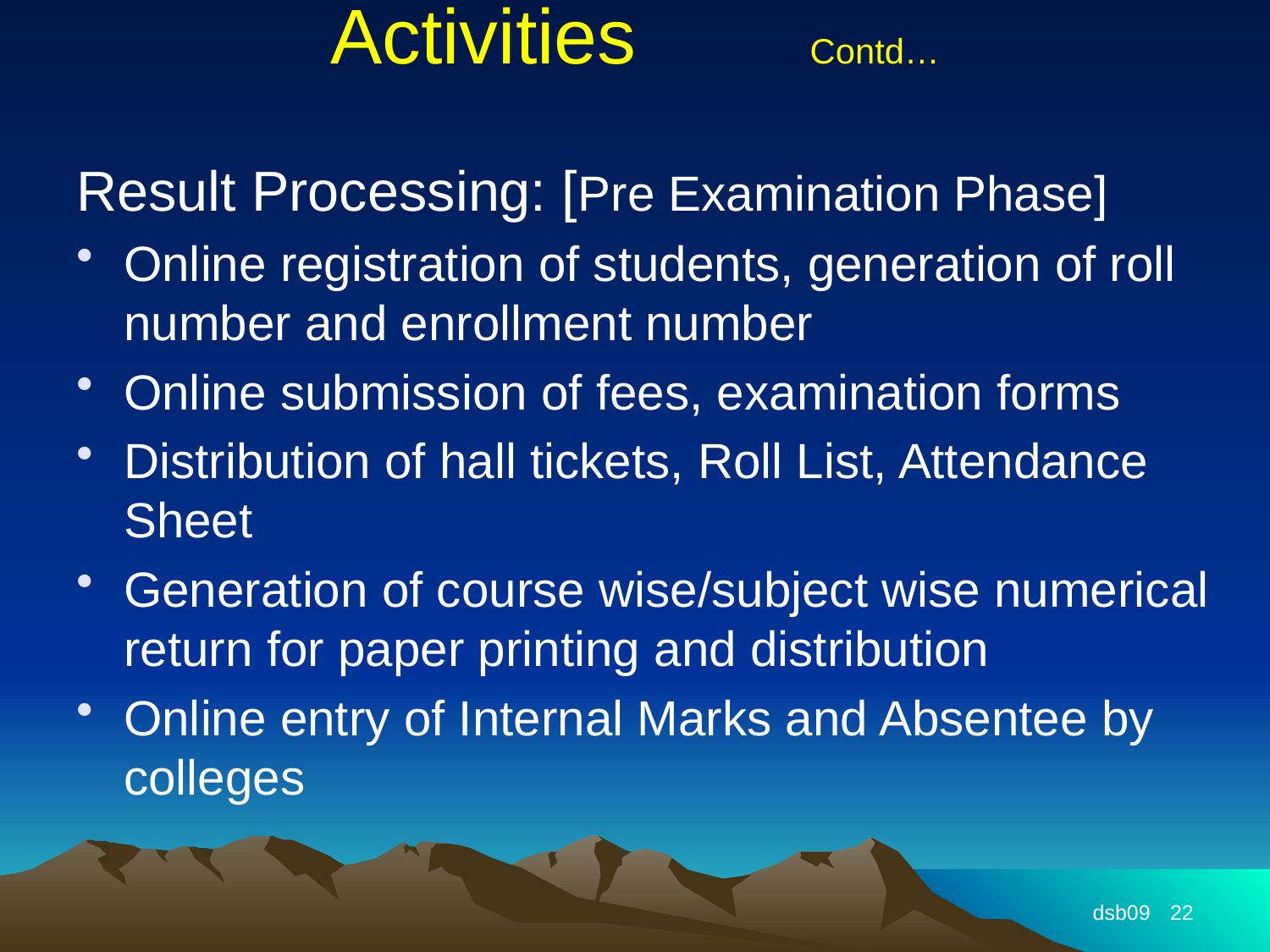

# Activities        Contd…
Result Processing: [Pre Examination Phase]
Online registration of students, generation of roll number and enrollment number
Online submission of fees, examination forms
Distribution of hall tickets, Roll List, Attendance Sheet
Generation of course wise/subject wise numerical return for paper printing and distribution
Online entry of Internal Marks and Absentee by colleges

dsb09
22